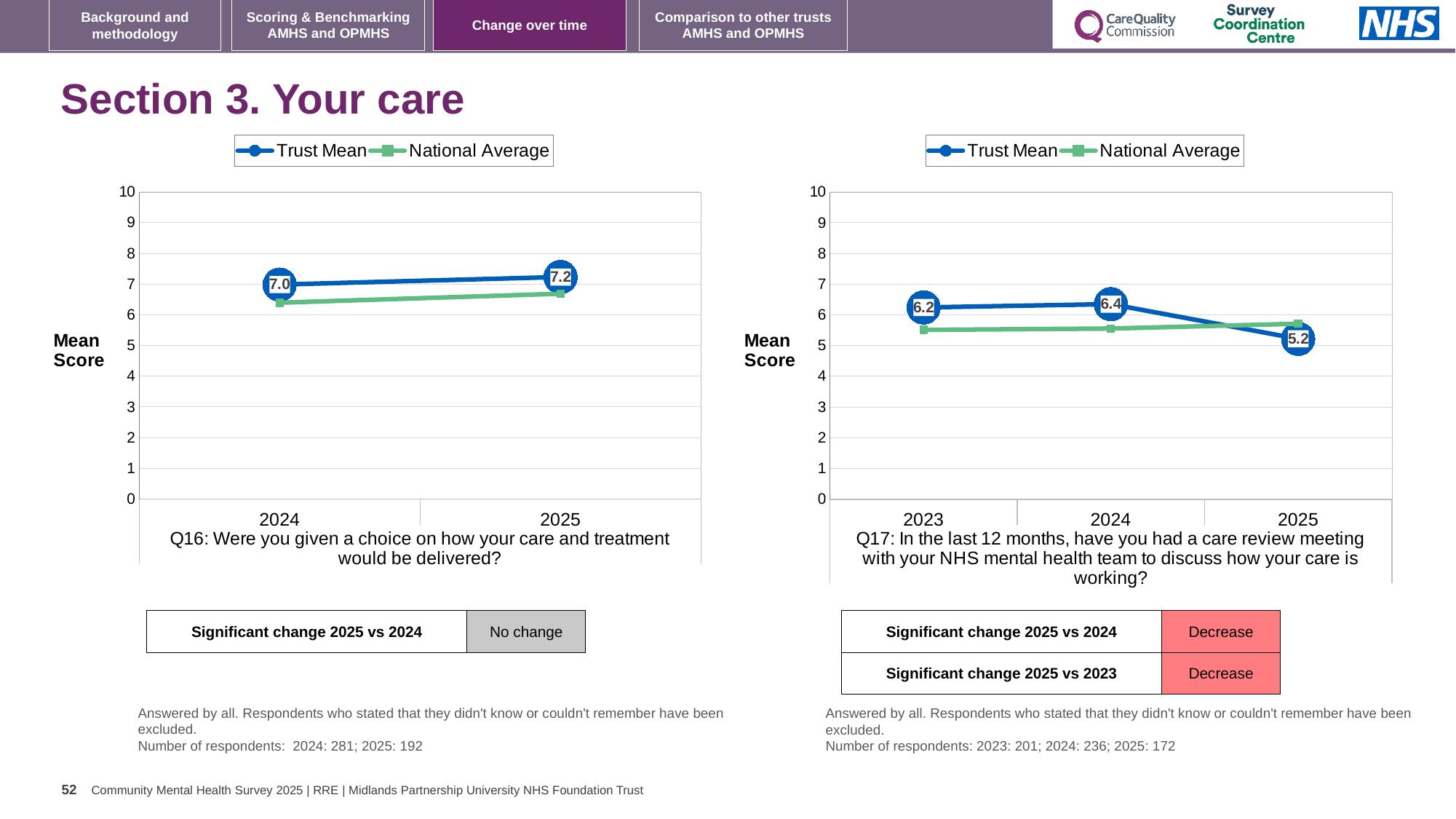

# Section 3. Your care

### Chart

| Category | Trust Mean | National Average |
|---|---|---|
| 2023 | 6.243416760808862 | 5.512228709412309 |
| 2024 | 6.350583980266016 | 5.555665237179948 |
| 2025 | 5.221161588216574 | 5.712883237373286 |

### Chart

| Category | Trust Mean | National Average |
|---|---|---|
| 2024 | 6.984931717700752 | 6.393799536271398 |
| 2025 | 7.231664109085506 | 6.686846284423776 |
| Significant change 2025 vs 2024 | No change |
| --- | --- |
| Significant change 2025 vs 2024 | Decrease |
| --- | --- |
| Significant change 2025 vs 2023 | Decrease |
Answered by all. Respondents who stated that they didn't know or couldn't remember have been excluded.
Number of respondents:  2024: 281; 2025: 192
Answered by all. Respondents who stated that they didn't know or couldn't remember have been excluded.
Number of respondents: 2023: 201; 2024: 236; 2025: 172

52